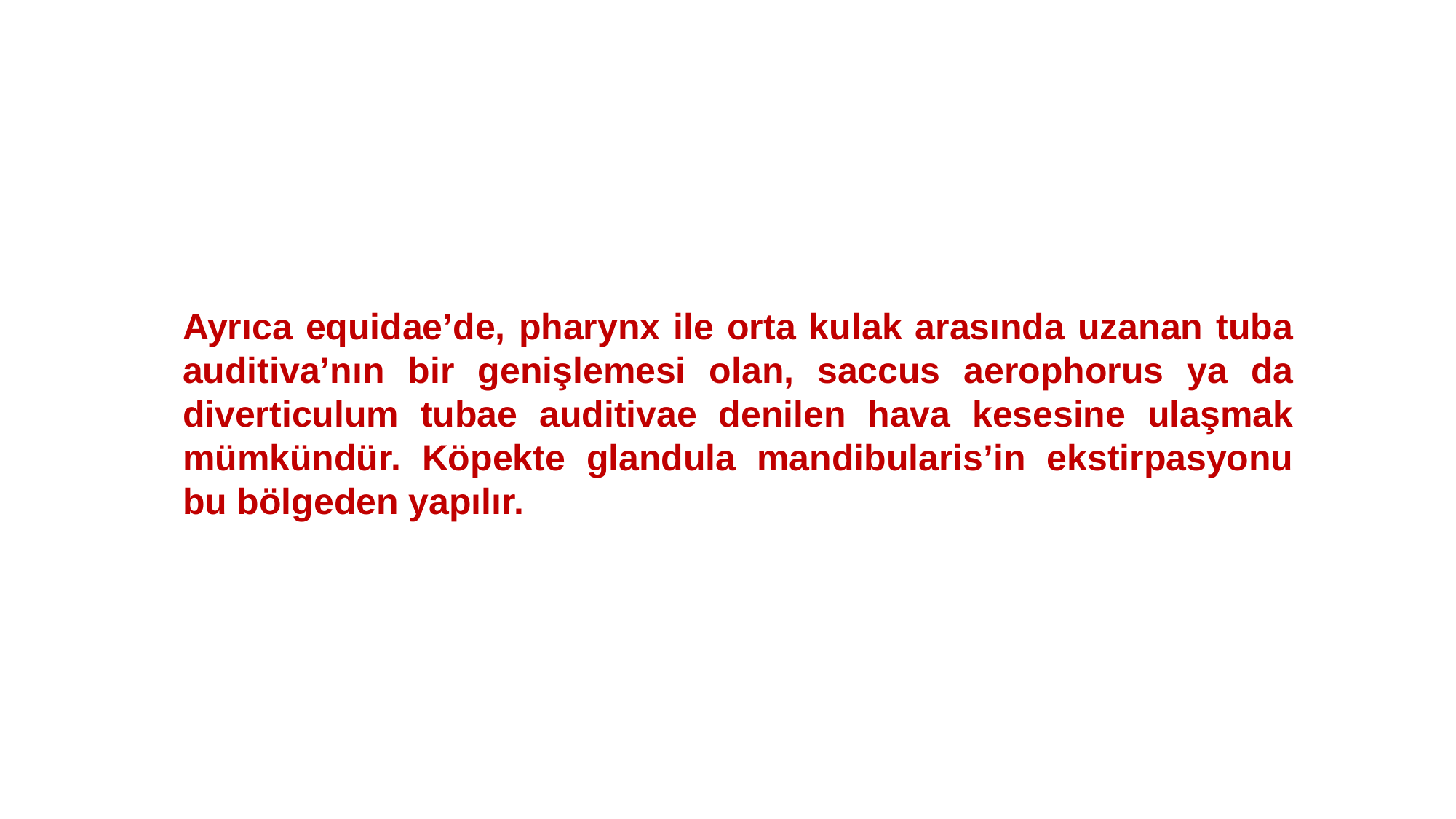

Ayrıca equidae’de, pharynx ile orta kulak arasında uzanan tuba auditiva’nın bir genişlemesi olan, saccus aerophorus ya da diverticulum tubae auditivae denilen hava kesesine ulaşmak mümkündür. Köpekte glandula mandibularis’in ekstirpasyonu bu bölgeden yapılır.